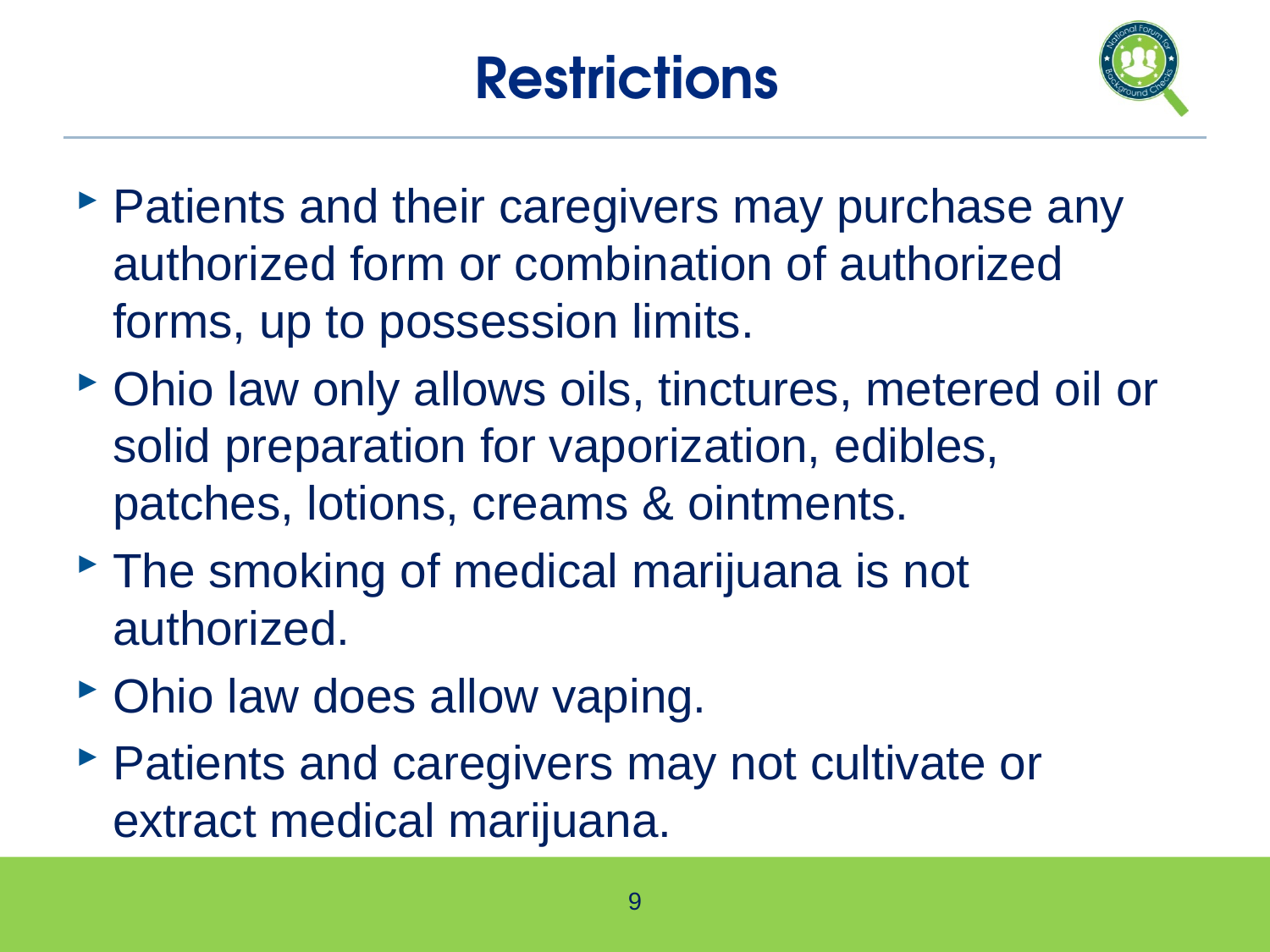

# Restrictions
Patients and their caregivers may purchase any authorized form or combination of authorized forms, up to possession limits.
Ohio law only allows oils, tinctures, metered oil or solid preparation for vaporization, edibles, patches, lotions, creams & ointments.
The smoking of medical marijuana is not authorized.
Ohio law does allow vaping.
Patients and caregivers may not cultivate or extract medical marijuana.

9